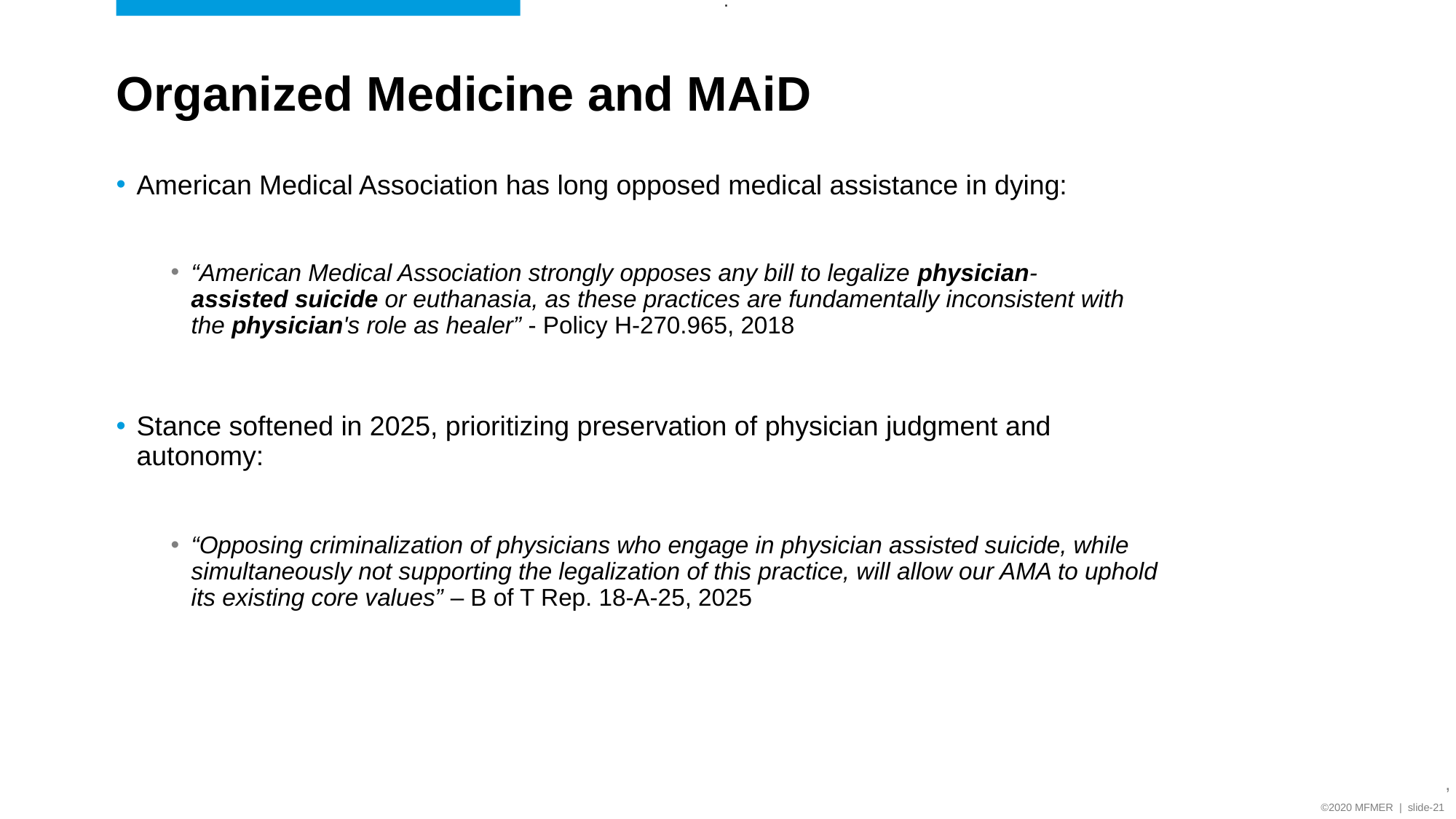

.
.
# Organized Medicine and MAiD
American Medical Association has long opposed medical assistance in dying:

“American Medical Association strongly opposes any bill to legalize physician-assisted suicide or euthanasia, as these practices are fundamentally inconsistent with the physician's role as healer” - Policy H-270.965, 2018

Stance softened in 2025, prioritizing preservation of physician judgment and autonomy:

“Opposing criminalization of physicians who engage in physician assisted suicide, while simultaneously not supporting the legalization of this practice, will allow our AMA to uphold its existing core values” – B of T Rep. 18-A-25, 2025
,